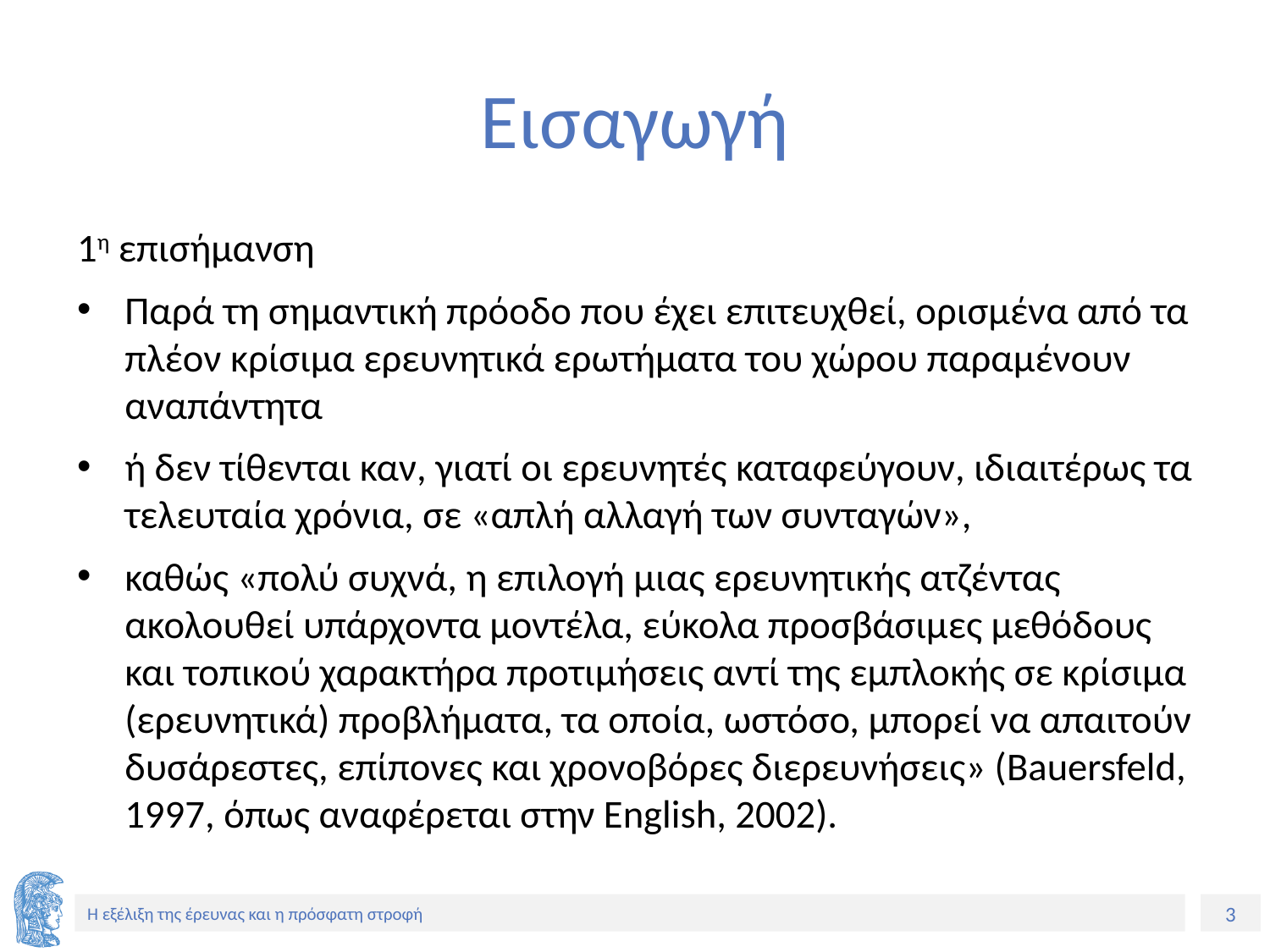

# Εισαγωγή
1η επισήμανση
Παρά τη σημαντική πρόοδο που έχει επιτευχθεί, ορισμένα από τα πλέον κρίσιμα ερευνητικά ερωτήματα του χώρου παραμένουν αναπάντητα
ή δεν τίθενται καν, γιατί οι ερευνητές καταφεύγουν, ιδιαιτέρως τα τελευταία χρόνια, σε «απλή αλλαγή των συνταγών»,
καθώς «πολύ συχνά, η επιλογή μιας ερευνητικής ατζέντας ακολουθεί υπάρχοντα μοντέλα, εύκολα προσβάσιμες μεθόδους και τοπικού χαρακτήρα προτιμήσεις αντί της εμπλοκής σε κρίσιμα (ερευνητικά) προβλήματα, τα οποία, ωστόσο, μπορεί να απαιτούν δυσάρεστες, επίπονες και χρονοβόρες διερευνήσεις» (Bauersfeld, 1997, όπως αναφέρεται στην English, 2002).